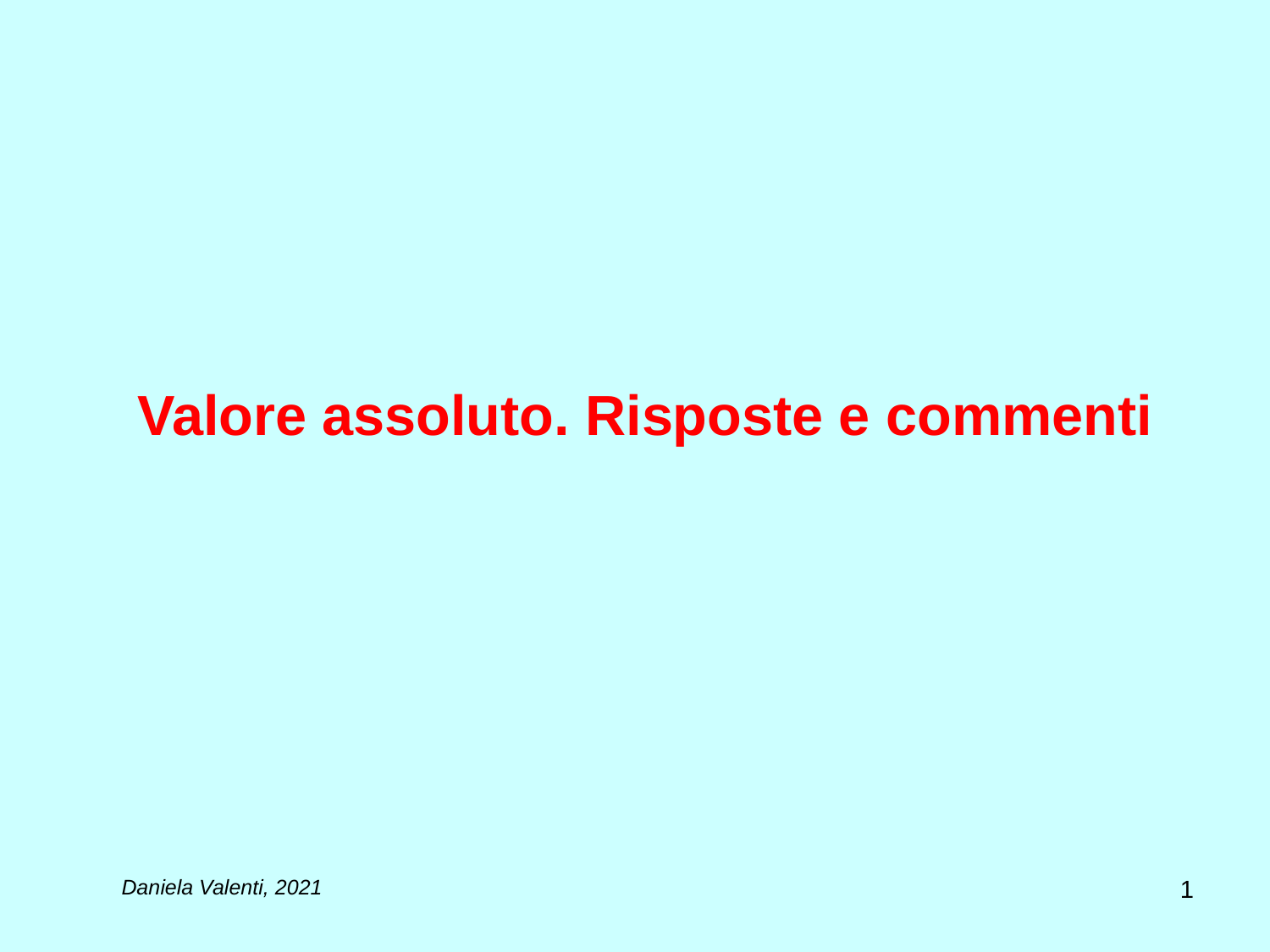

# Valore assoluto. Risposte e commenti
1
Daniela Valenti, 2021